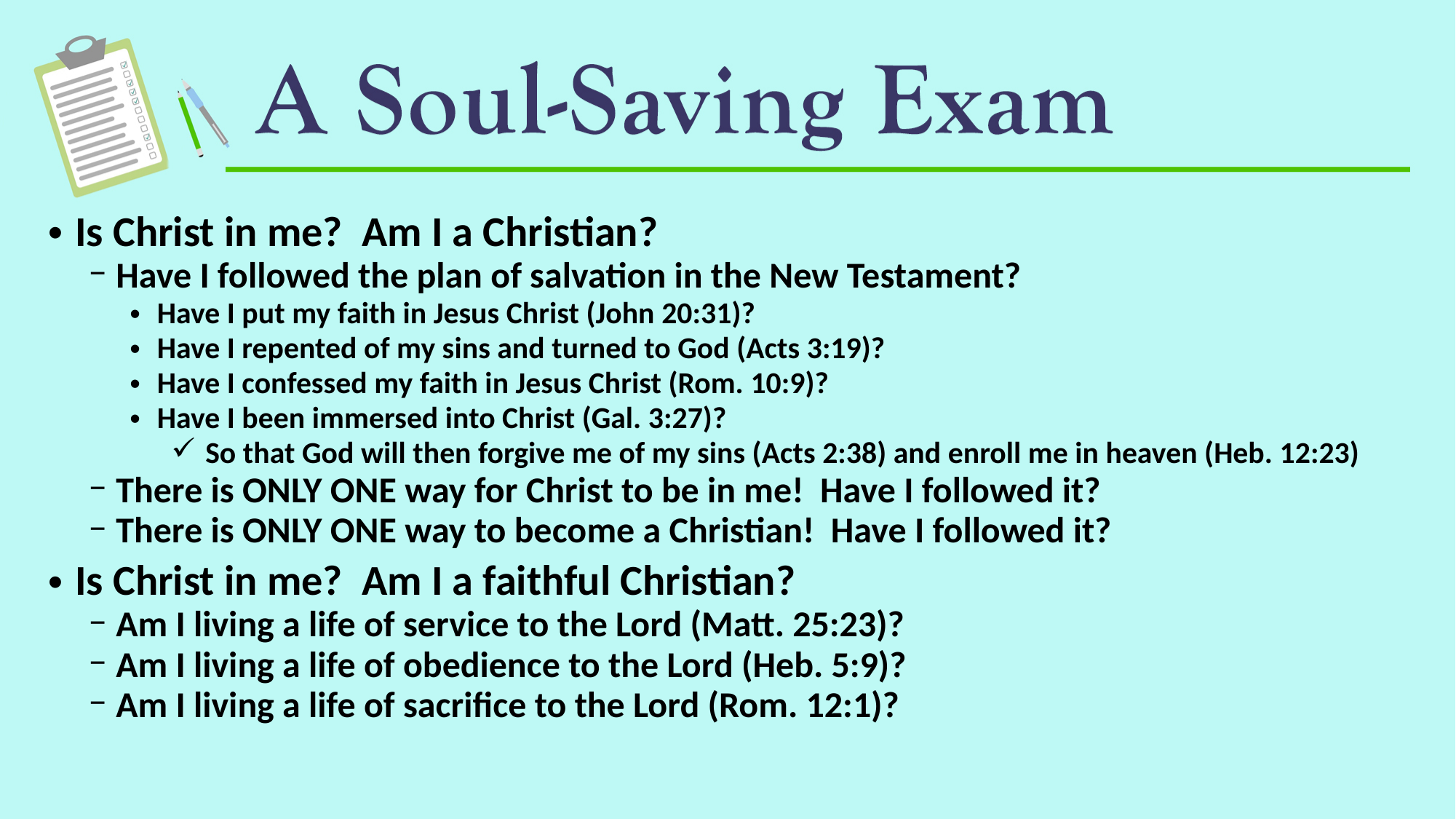

Is Christ in me?  Am I a Christian?
Have I followed the plan of salvation in the New Testament?
Have I put my faith in Jesus Christ (John 20:31)?
Have I repented of my sins and turned to God (Acts 3:19)?
Have I confessed my faith in Jesus Christ (Rom. 10:9)?
Have I been immersed into Christ (Gal. 3:27)?
So that God will then forgive me of my sins (Acts 2:38) and enroll me in heaven (Heb. 12:23)
There is ONLY ONE way for Christ to be in me!  Have I followed it?
There is ONLY ONE way to become a Christian!  Have I followed it?
Is Christ in me?  Am I a faithful Christian?
Am I living a life of service to the Lord (Matt. 25:23)?
Am I living a life of obedience to the Lord (Heb. 5:9)?
Am I living a life of sacrifice to the Lord (Rom. 12:1)?